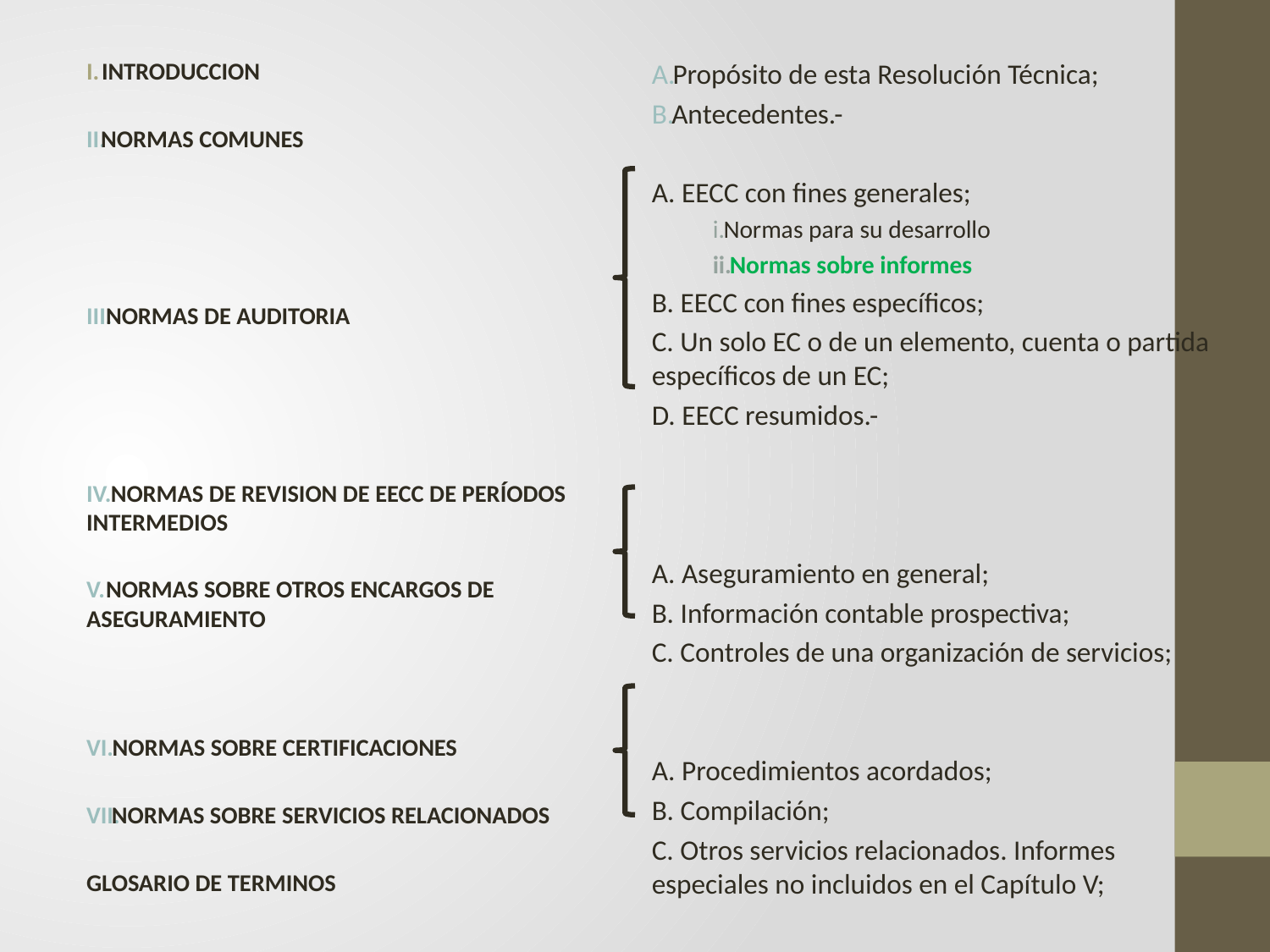

INTRODUCCION

NORMAS COMUNES

NORMAS DE AUDITORIA

 NORMAS DE REVISION DE EECC DE PERÍODOS INTERMEDIOS

 NORMAS SOBRE OTROS ENCARGOS DE ASEGURAMIENTO

 NORMAS SOBRE CERTIFICACIONES

NORMAS SOBRE SERVICIOS RELACIONADOS

GLOSARIO DE TERMINOS
Propósito de esta Resolución Técnica;
Antecedentes.-

A. EECC con fines generales;
Normas para su desarrollo
Normas sobre informes
B. EECC con fines específicos;
C. Un solo EC o de un elemento, cuenta o partida específicos de un EC;
D. EECC resumidos.-

A. Aseguramiento en general;
B. Información contable prospectiva;
C. Controles de una organización de servicios;

A. Procedimientos acordados;
B. Compilación;
C. Otros servicios relacionados. Informes especiales no incluidos en el Capítulo V;